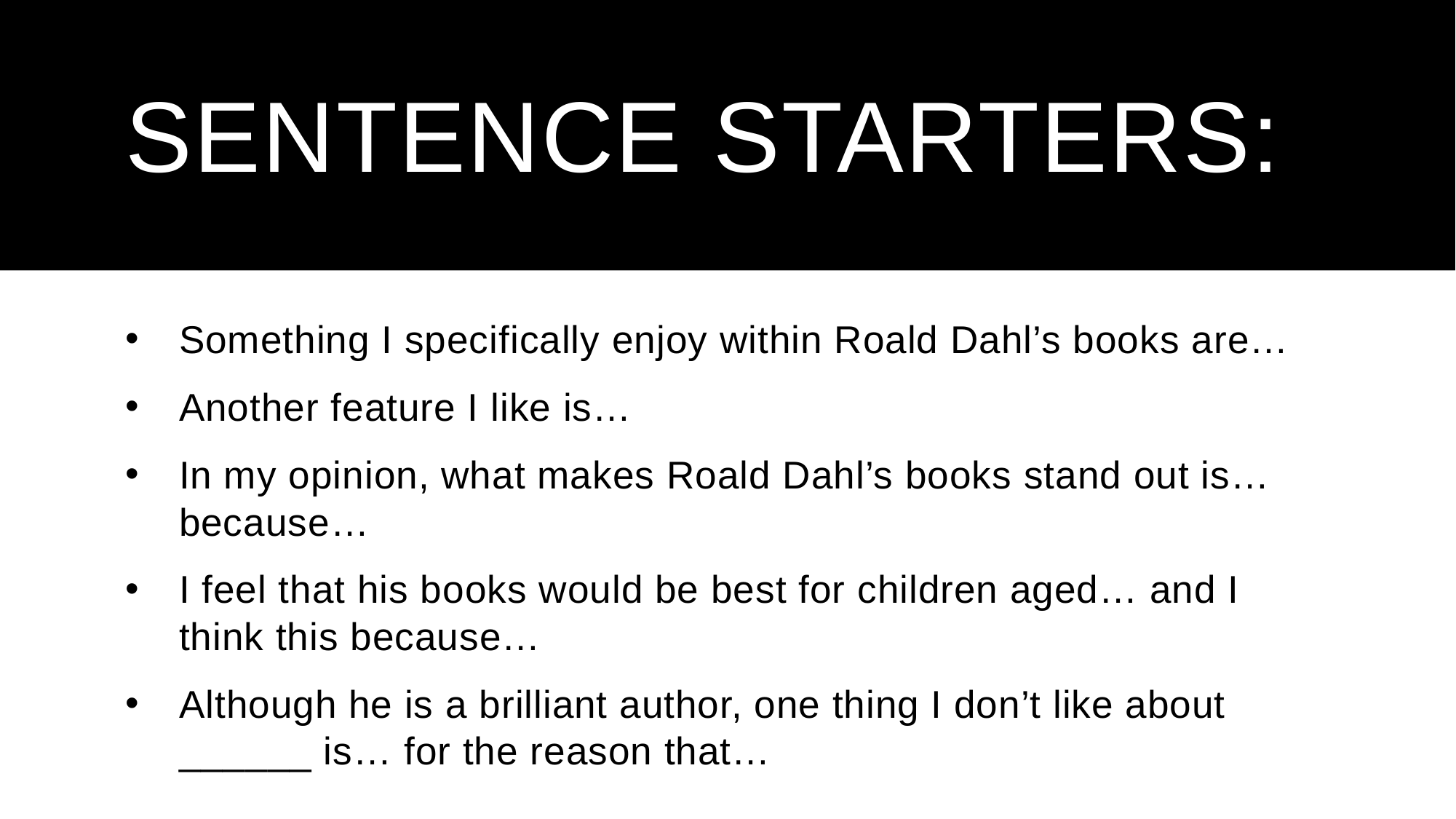

# Sentence starters:
Something I specifically enjoy within Roald Dahl’s books are…
Another feature I like is…
In my opinion, what makes Roald Dahl’s books stand out is… because…
I feel that his books would be best for children aged… and I think this because…
Although he is a brilliant author, one thing I don’t like about ______ is… for the reason that…